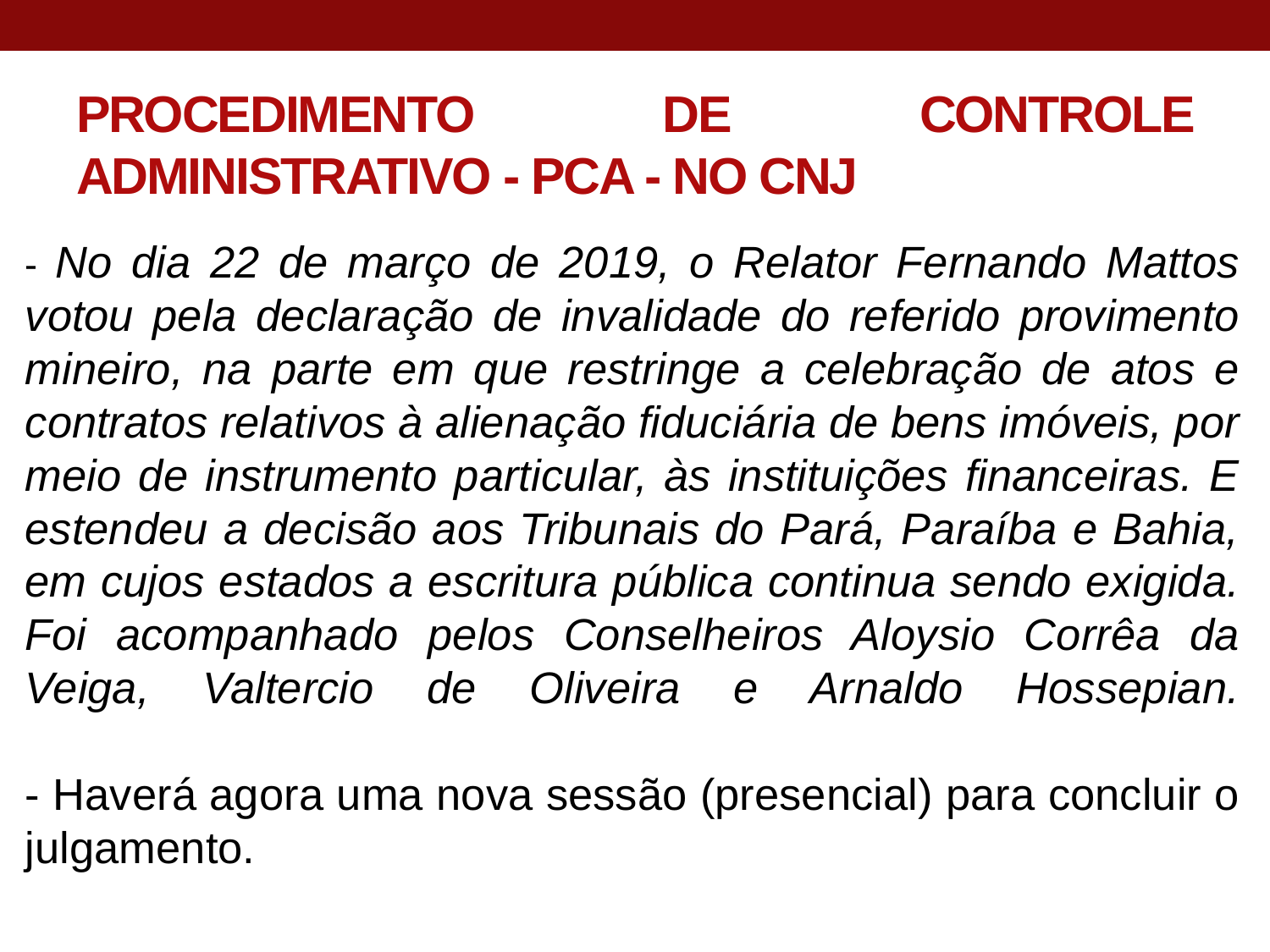

# PROCEDIMENTO DE CONTROLE ADMINISTRATIVO - PCA - NO CNJ
- No dia 22 de março de 2019, o Relator Fernando Mattos votou pela declaração de invalidade do referido provimento mineiro, na parte em que restringe a celebração de atos e contratos relativos à alienação fiduciária de bens imóveis, por meio de instrumento particular, às instituições financeiras. E estendeu a decisão aos Tribunais do Pará, Paraíba e Bahia, em cujos estados a escritura pública continua sendo exigida. Foi acompanhado pelos Conselheiros Aloysio Corrêa da Veiga, Valtercio de Oliveira e Arnaldo Hossepian.
- Haverá agora uma nova sessão (presencial) para concluir o julgamento.